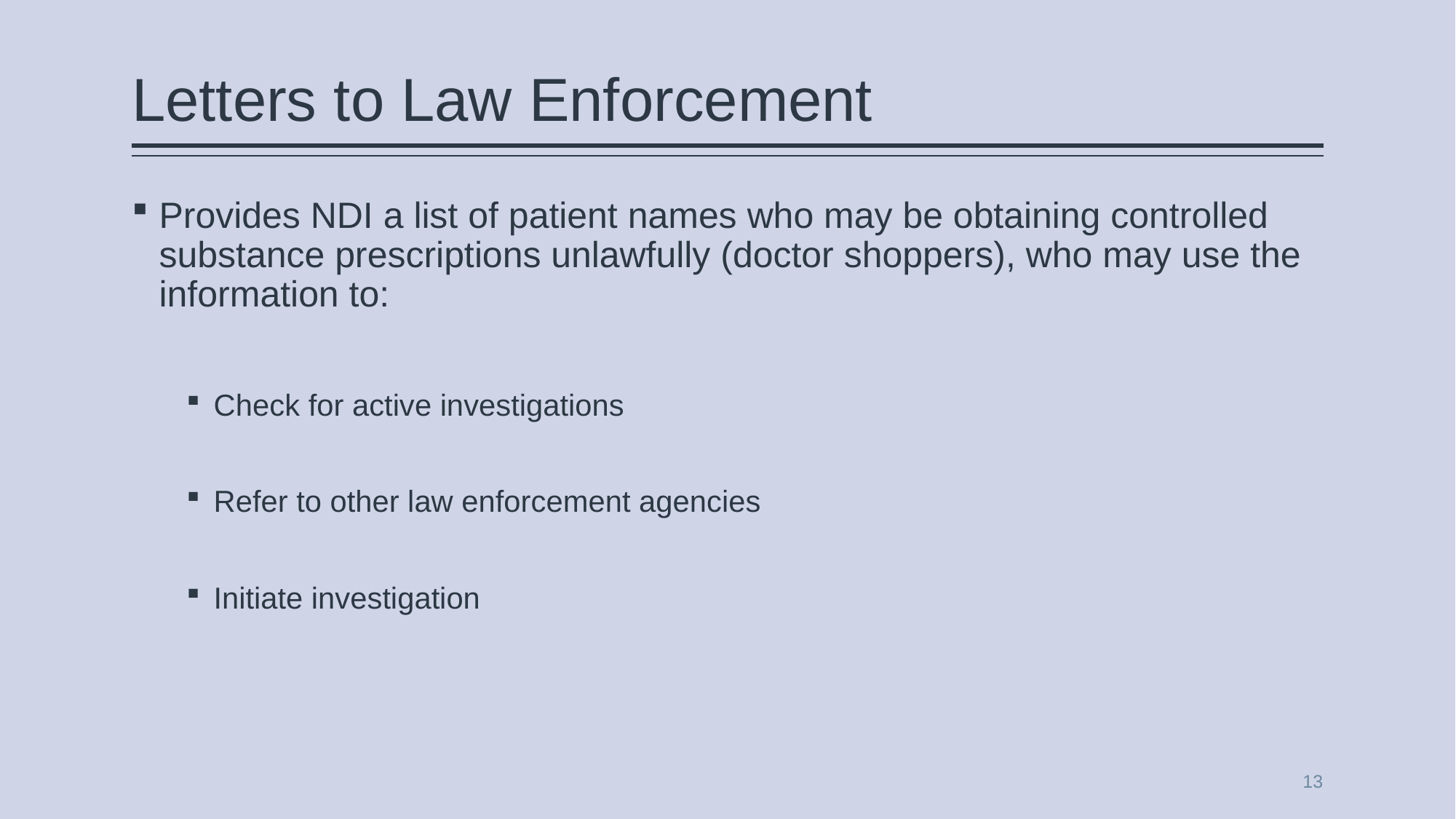

# Letters to Law Enforcement
Provides NDI a list of patient names who may be obtaining controlled substance prescriptions unlawfully (doctor shoppers), who may use the information to:

Check for active investigations

Refer to other law enforcement agencies

Initiate investigation

13